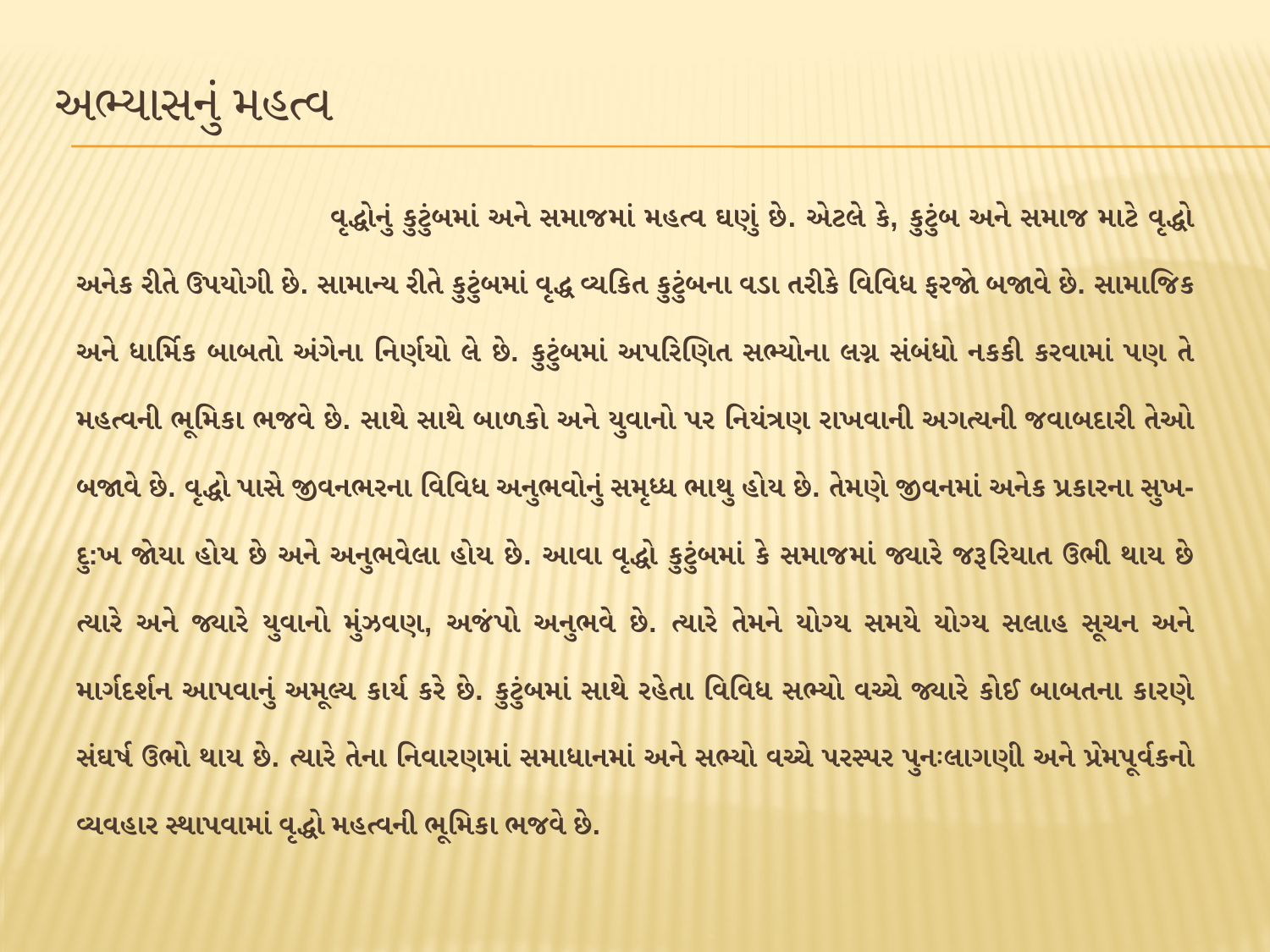

# અભ્યાસનું મહત્વ
		વૃદ્ધોનું કુટુંબમાં અને સમાજમાં મહત્વ ઘણું છે. એટલે કે, કુટુંબ અને સમાજ માટે વૃદ્ધો અનેક રીતે ઉપયોગી છે. સામાન્ય રીતે કુટુંબમાં વૃદ્ધ વ્યકિત કુટુંબના વડા તરીકે વિવિધ ફરજો બજાવે છે. સામાજિક અને ધાર્મિક બાબતો અંગેના નિર્ણયો લે છે. કુટુંબમાં અપરિણિત સભ્યોના લગ્ન સંબંધો નકકી કરવામાં પણ તે મહત્વની ભૂમિકા ભજવે છે. સાથે સાથે બાળકો અને યુવાનો પર નિયંત્રણ રાખવાની અગત્યની જવાબદારી તેઓ બજાવે છે. વૃદ્ધો પાસે જીવનભરના વિવિધ અનુભવોનું સમૃધ્ધ ભાથુ હોય છે. તેમણે જીવનમાં અનેક પ્રકારના સુખ-દુ:ખ જોયા હોય છે અને અનુભવેલા હોય છે. આવા વૃદ્ધો કુટુંબમાં કે સમાજમાં જ્યારે જરૂરિયાત ઉભી થાય છે ત્યારે અને જ્યારે યુવાનો મુંઝવણ, અજંપો અનુભવે છે. ત્યારે તેમને યોગ્ય સમયે યોગ્ય સલાહ સૂચન અને માર્ગદર્શન આપવાનું અમૂલ્ય કાર્ય કરે છે. કુટુંબમાં સાથે રહેતા વિવિધ સભ્યો વચ્ચે જ્યારે કોઈ બાબતના કારણે સંઘર્ષ ઉભો થાય છે. ત્યારે તેના નિવારણમાં સમાધાનમાં અને સભ્યો વચ્ચે પરસ્પર પુનઃલાગણી અને પ્રેમપૂર્વકનો વ્યવહાર સ્થાપવામાં વૃદ્ધો મહત્વની ભૂમિકા ભજવે છે.